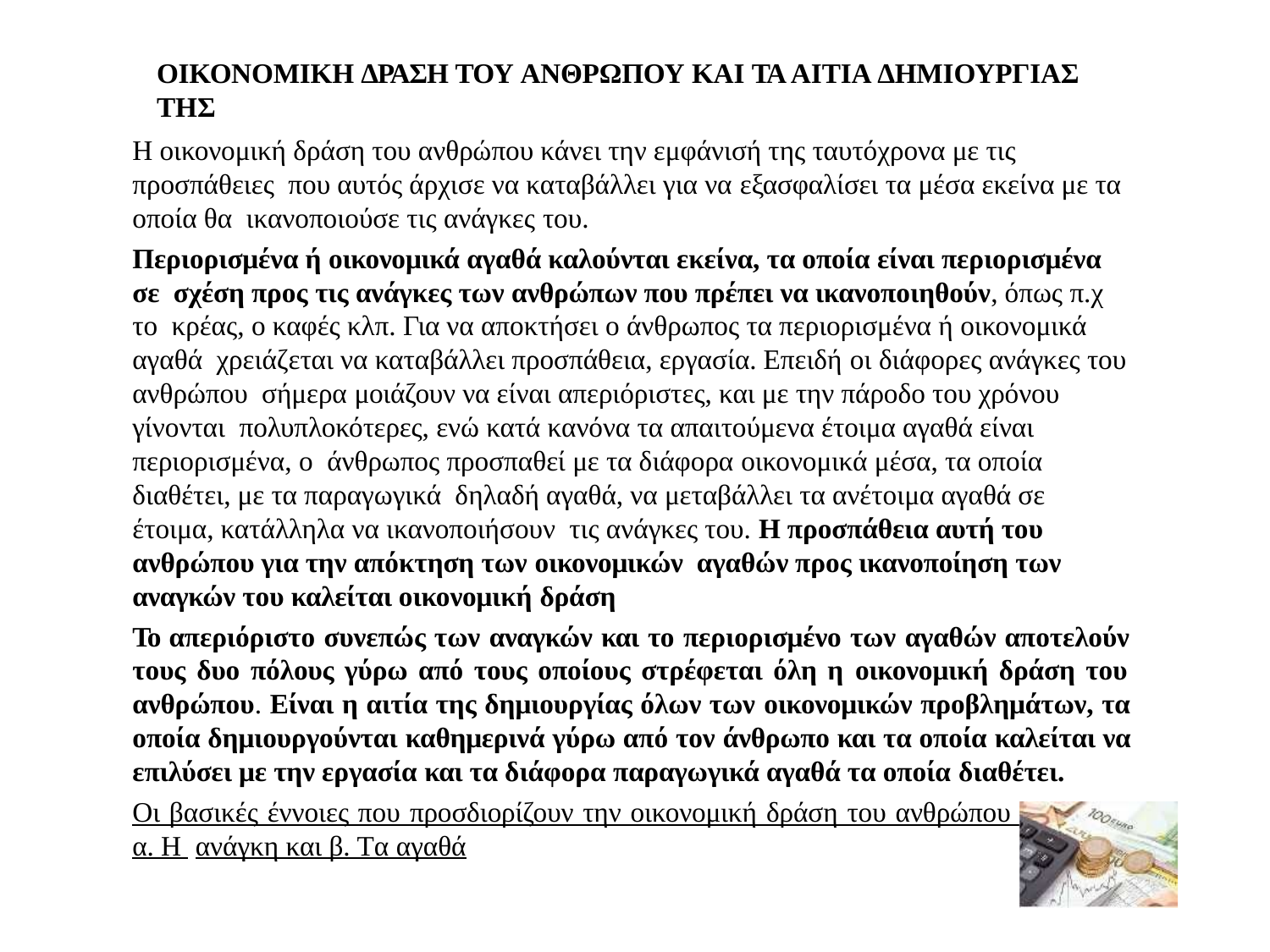

ΟΙΚΟΝΟΜΙΚΗ ΔΡΑΣΗ ΤΟΥ ΑΝΘΡΩΠΟΥ ΚΑΙ ΤΑ ΑΙΤΙΑ ΔΗΜΙΟΥΡΓΙΑΣ ΤΗΣ
H οικονομική δράση του ανθρώπου κάνει την εμφάνισή της ταυτόχρονα με τις προσπάθειες  που αυτός άρχισε να καταβάλλει για να εξασφαλίσει τα μέσα εκείνα με τα οποία θα  ικανοποιούσε τις ανάγκες του.
Περιορισμένα ή οικονομικά αγαθά καλούνται εκείνα, τα οποία είναι περιορισμένα σε  σχέση προς τις ανάγκες των ανθρώπων που πρέπει να ικανοποιηθούν, όπως π.χ το  κρέας, ο καφές κλπ. Για να αποκτήσει ο άνθρωπος τα περιορισμένα ή οικονομικά αγαθά  χρειάζεται να καταβάλλει προσπάθεια, εργασία. Επειδή οι διάφορες ανάγκες του ανθρώπου  σήμερα μοιάζουν να είναι απεριόριστες, και με την πάροδο του χρόνου γίνονται  πολυπλοκότερες, ενώ κατά κανόνα τα απαιτούμενα έτοιμα αγαθά είναι περιορισμένα, ο  άνθρωπος προσπαθεί με τα διάφορα οικονομικά μέσα, τα οποία διαθέτει, με τα παραγωγικά  δηλαδή αγαθά, να μεταβάλλει τα ανέτοιμα αγαθά σε έτοιμα, κατάλληλα να ικανοποιήσουν  τις ανάγκες του. Η προσπάθεια αυτή του ανθρώπου για την απόκτηση των οικονομικών  αγαθών προς ικανοποίηση των αναγκών του καλείται οικονομική δράση
Το απεριόριστο συνεπώς των αναγκών και το περιορισμένο των αγαθών αποτελούν  τους δυο πόλους γύρω από τους οποίους στρέφεται όλη η οικονομική δράση του  ανθρώπου. Είναι η αιτία της δημιουργίας όλων των οικονομικών προβλημάτων, τα  οποία δημιουργούνται καθημερινά γύρω από τον άνθρωπο και τα οποία καλείται να  επιλύσει με την εργασία και τα διάφορα παραγωγικά αγαθά τα οποία διαθέτει.
Oι βασικές έννοιες που προσδιορίζουν την οικονομική δράση του ανθρώπου είναι δύο: α. H  ανάγκη και β. Tα αγαθά